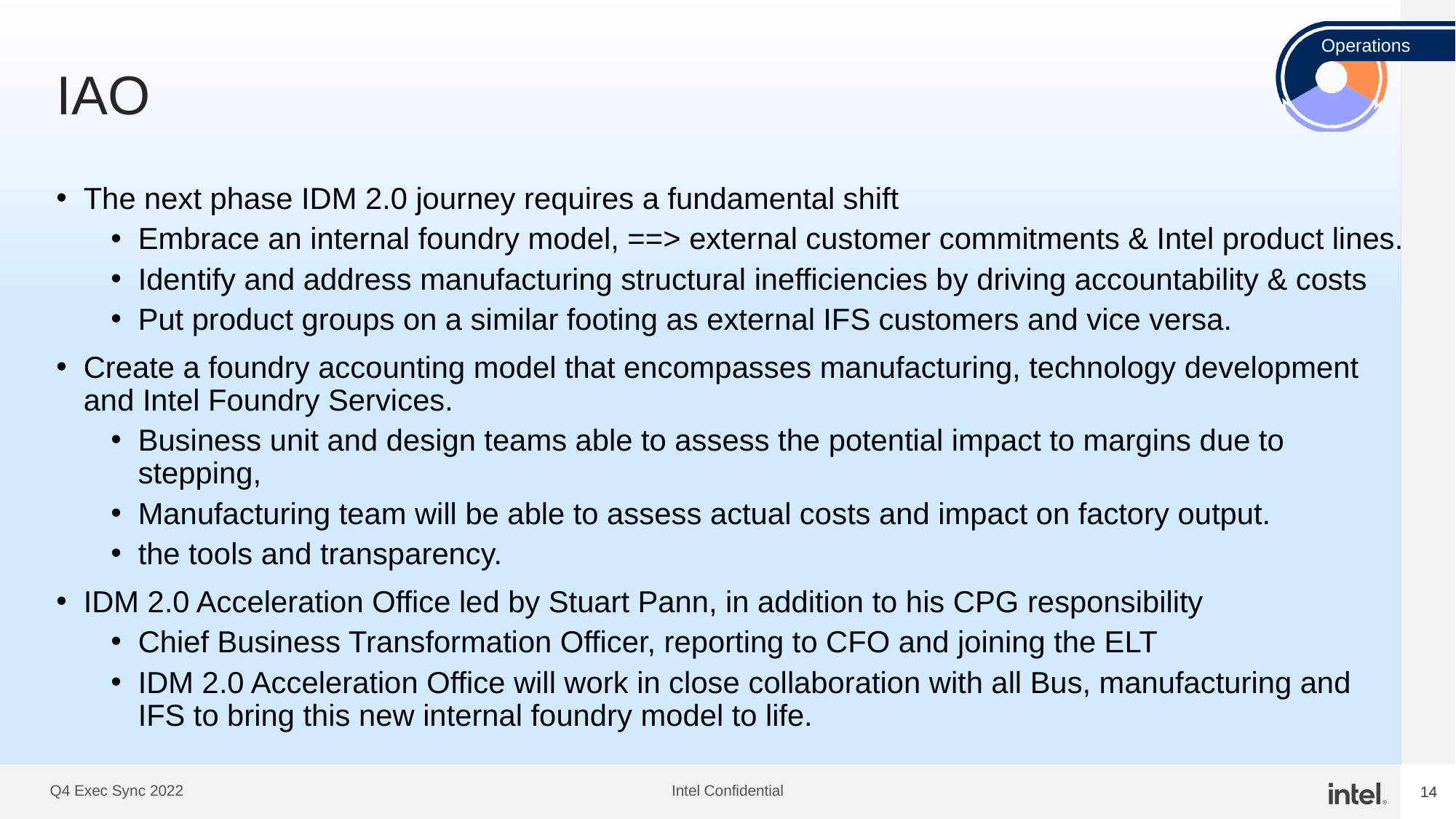

# IAO
The next phase IDM 2.0 journey requires a fundamental shift
Embrace an internal foundry model, ==> external customer commitments & Intel product lines.
Identify and address manufacturing structural inefficiencies by driving accountability & costs
Put product groups on a similar footing as external IFS customers and vice versa.
Create a foundry accounting model that encompasses manufacturing, technology development and Intel Foundry Services.
Business unit and design teams able to assess the potential impact to margins due to stepping,
Manufacturing team will be able to assess actual costs and impact on factory output.
the tools and transparency.
IDM 2.0 Acceleration Office led by Stuart Pann, in addition to his CPG responsibility
Chief Business Transformation Officer, reporting to CFO and joining the ELT
IDM 2.0 Acceleration Office will work in close collaboration with all Bus, manufacturing and IFS to bring this new internal foundry model to life.